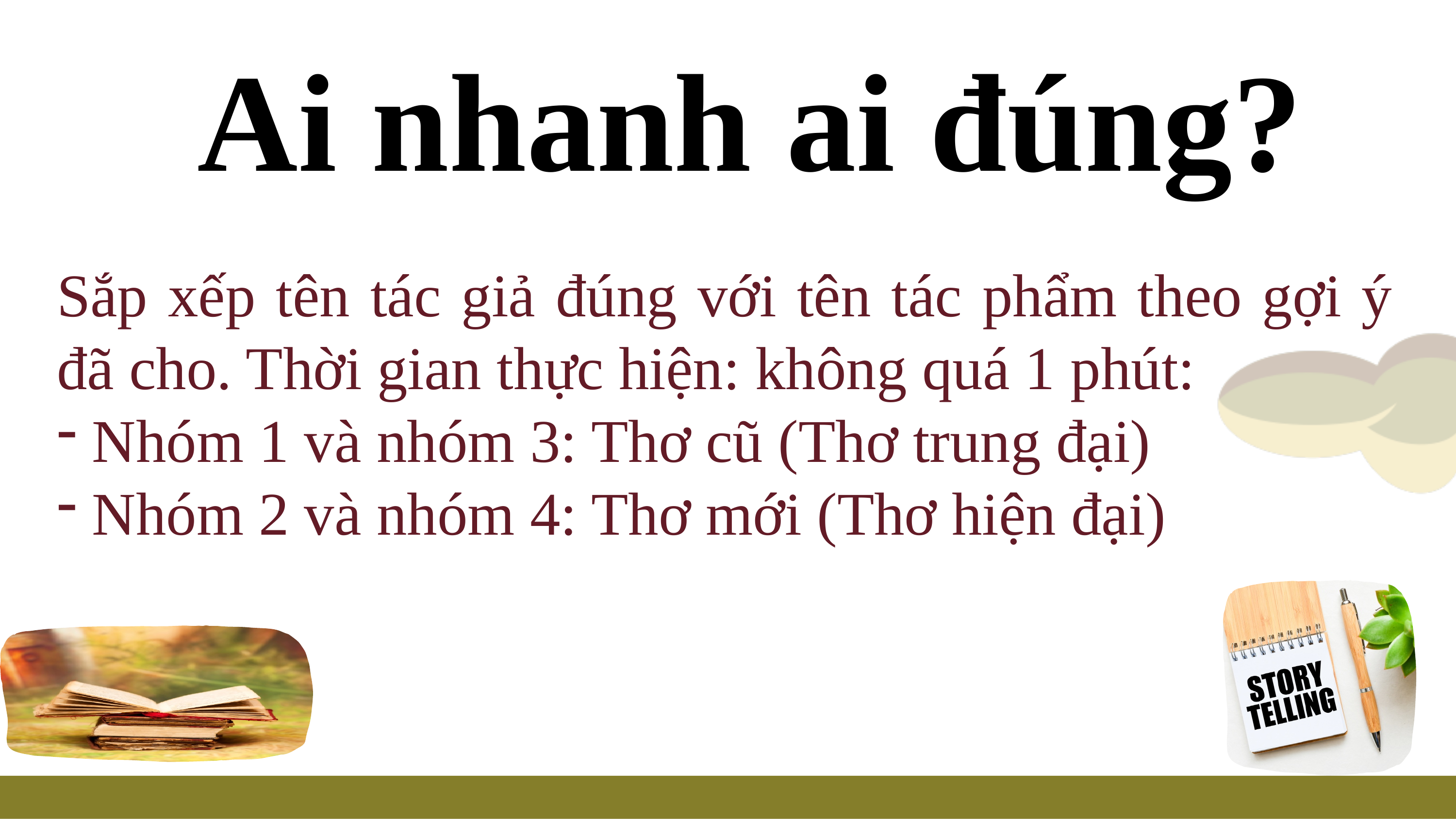

Ai nhanh ai đúng?
Sắp xếp tên tác giả đúng với tên tác phẩm theo gợi ý đã cho. Thời gian thực hiện: không quá 1 phút:
 Nhóm 1 và nhóm 3: Thơ cũ (Thơ trung đại)
 Nhóm 2 và nhóm 4: Thơ mới (Thơ hiện đại)